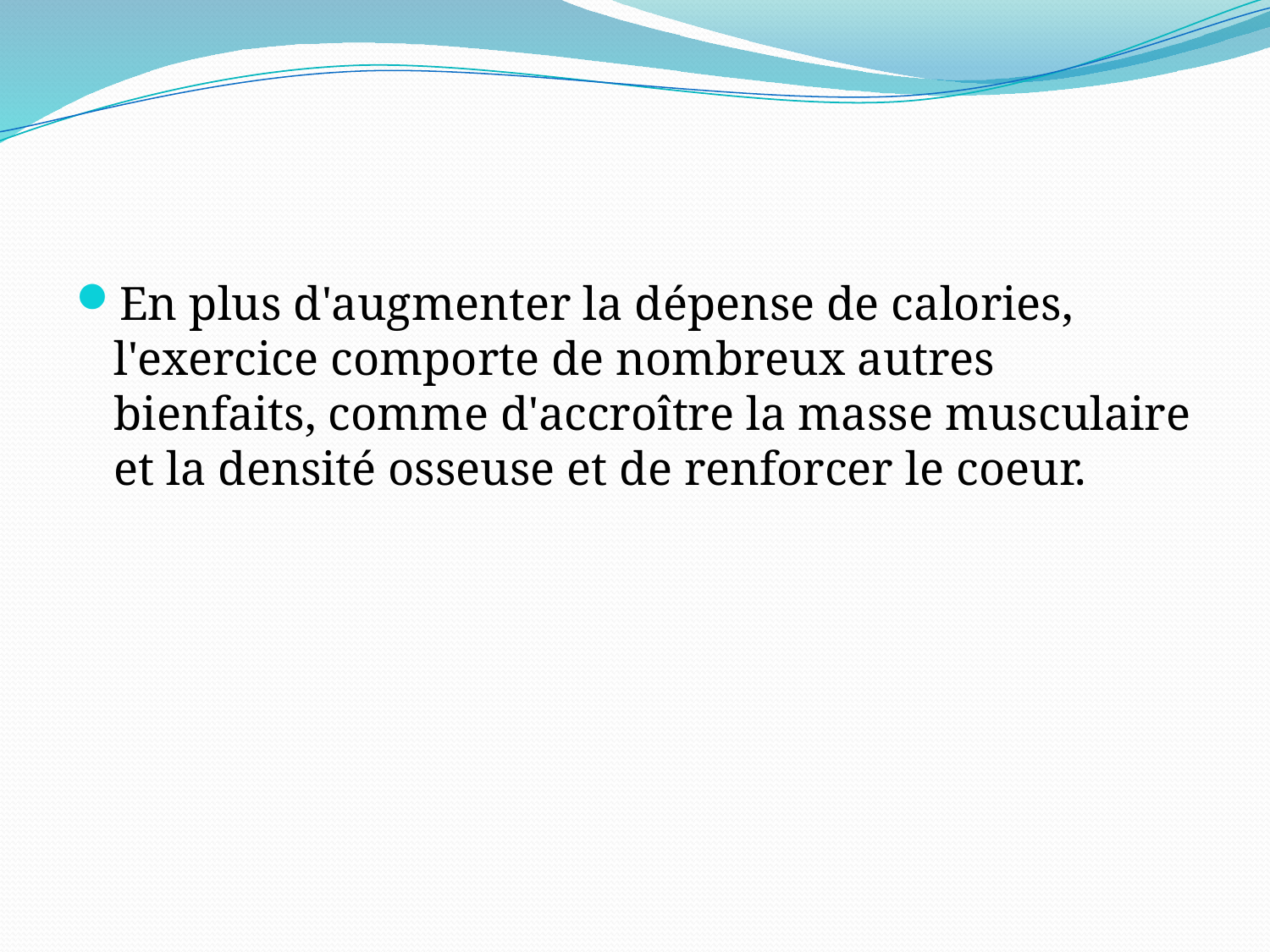

#
En plus d'augmenter la dépense de calories, l'exercice comporte de nombreux autres bienfaits, comme d'accroître la masse musculaire et la densité osseuse et de renforcer le coeur.